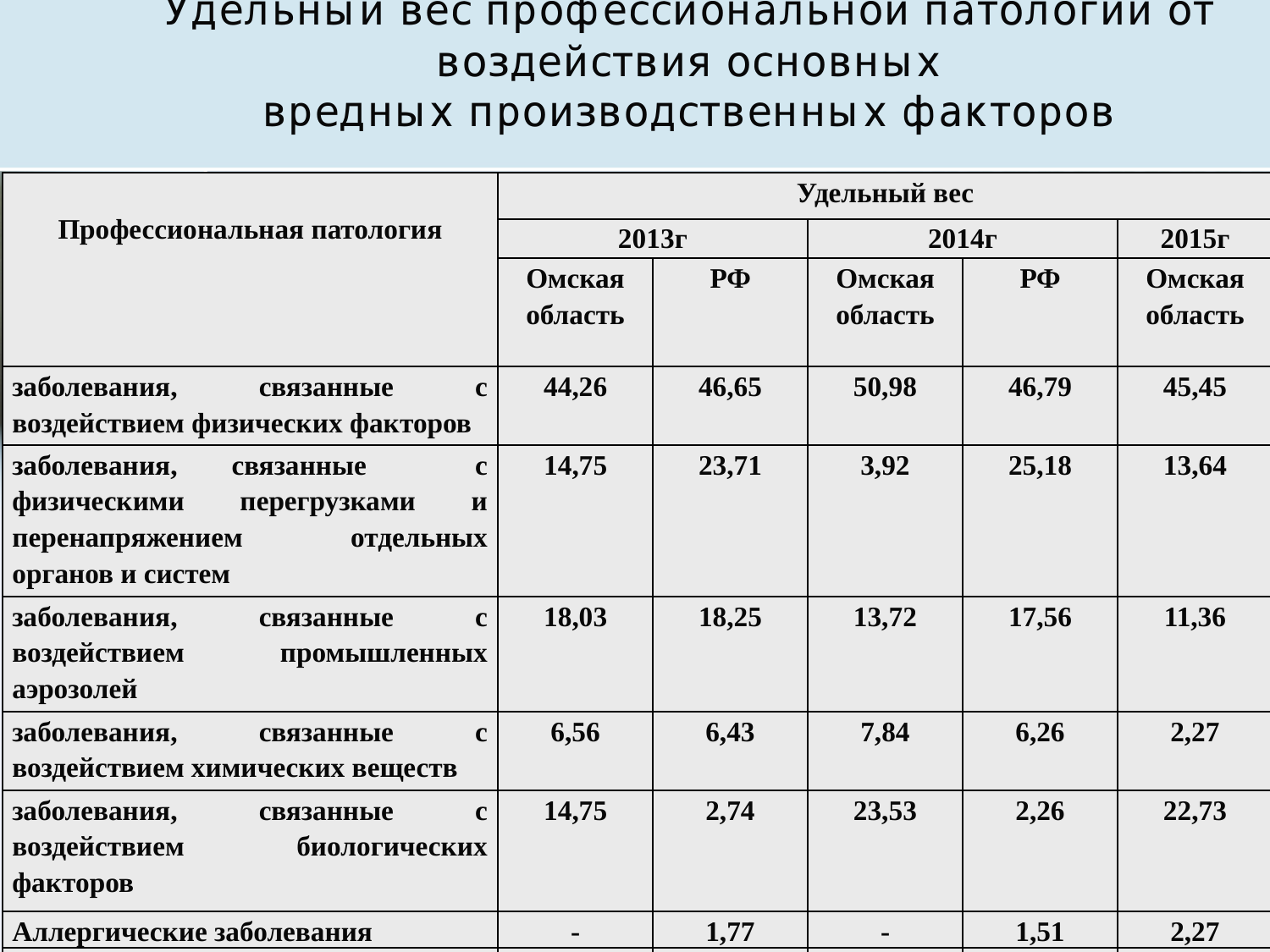

# Удельный вес профессиональной патологии от воздействия основных вредных производственных факторов
| Профессиональная патология | Удельный вес |  |  |  |  |
| --- | --- | --- | --- | --- | --- |
|  | 2013г |  | 2014г |  | 2015г |
|  | Омская область | РФ | Омская область | РФ | Омская область |
| заболевания, связанные с воздействием физических факторов | 44,26 | 46,65 | 50,98 | 46,79 | 45,45 |
| заболевания, связанные с физическими перегрузками и перенапряжением отдельных органов и систем | 14,75 | 23,71 | 3,92 | 25,18 | 13,64 |
| заболевания, связанные с воздействием промышленных аэрозолей | 18,03 | 18,25 | 13,72 | 17,56 | 11,36 |
| заболевания, связанные с воздействием химических веществ | 6,56 | 6,43 | 7,84 | 6,26 | 2,27 |
| заболевания, связанные с воздействием биологических факторов | 14,75 | 2,74 | 23,53 | 2,26 | 22,73 |
| Аллергические заболевания | - | 1,77 | - | 1,51 | 2,27 |
| Профессиональные заболевания | 1,64 | 0,44 | - | 0,44 | 2,27 |